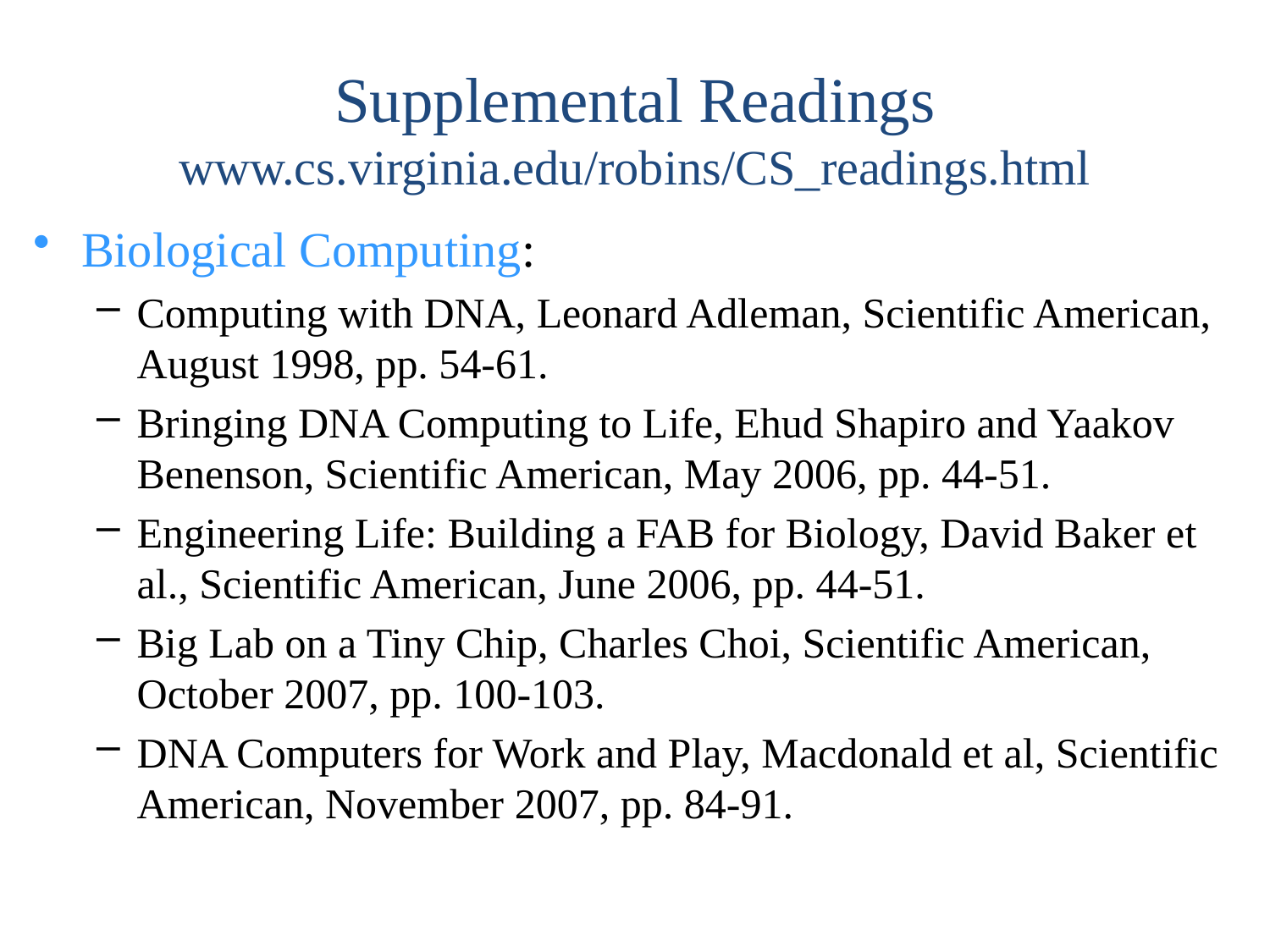

Supplemental Readings
www.cs.virginia.edu/robins/CS_readings.html
Biological Computing:
Computing with DNA, Leonard Adleman, Scientific American, August 1998, pp. 54-61.
Bringing DNA Computing to Life, Ehud Shapiro and Yaakov Benenson, Scientific American, May 2006, pp. 44-51.
Engineering Life: Building a FAB for Biology, David Baker et al., Scientific American, June 2006, pp. 44-51.
Big Lab on a Tiny Chip, Charles Choi, Scientific American, October 2007, pp. 100-103.
DNA Computers for Work and Play, Macdonald et al, Scientific American, November 2007, pp. 84-91.